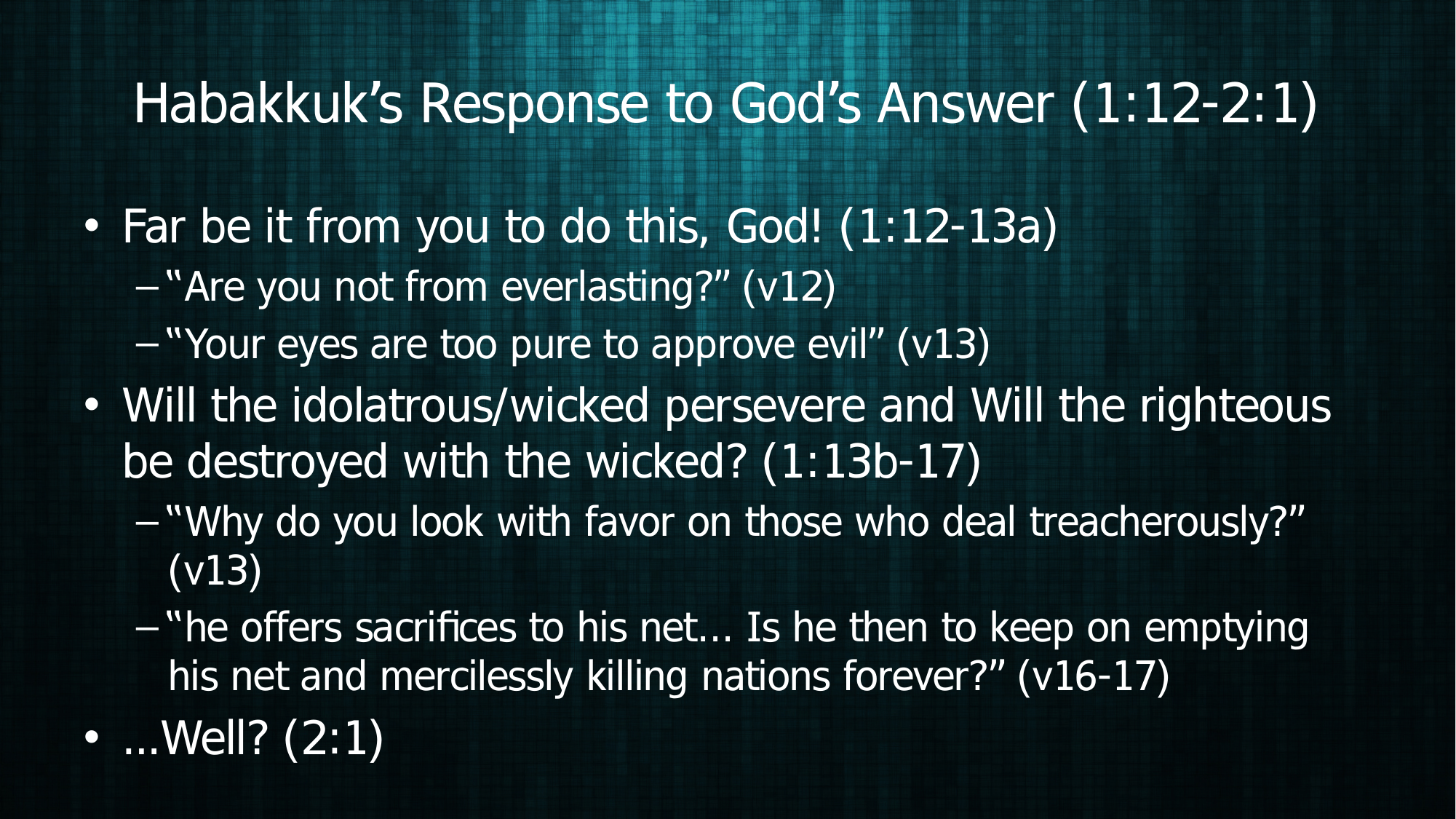

# Habakkuk’s Response to God’s Answer (1:12-2:1)
Far be it from you to do this, God! (1:12-13a)
“Are you not from everlasting?” (v12)
“Your eyes are too pure to approve evil” (v13)
Will the idolatrous/wicked persevere and Will the righteous be destroyed with the wicked? (1:13b-17)
“Why do you look with favor on those who deal treacherously?” (v13)
“he offers sacrifices to his net... Is he then to keep on emptying his net and mercilessly killing nations forever?” (v16-17)
…Well? (2:1)